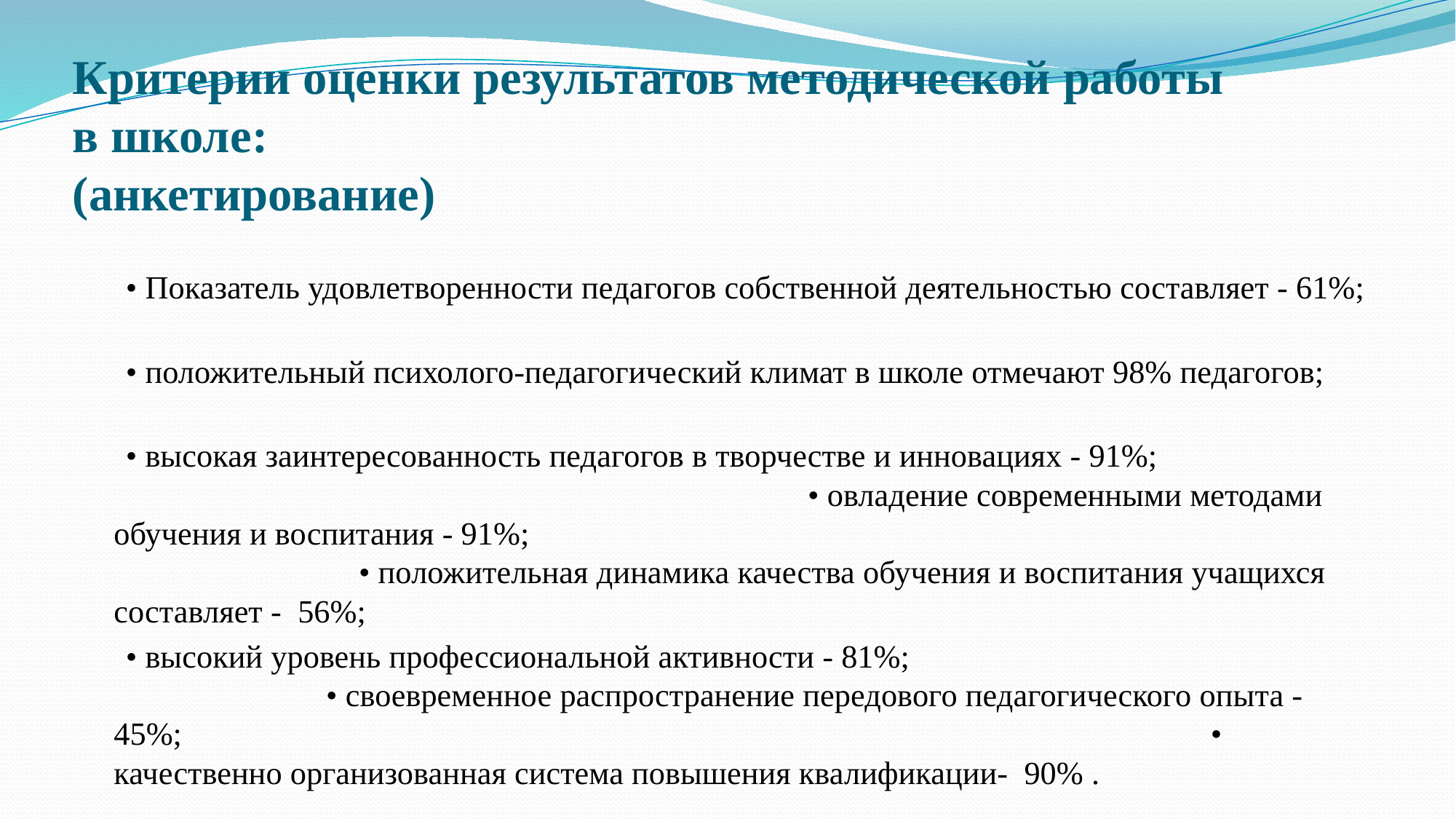

# Критерии оценки результатов методической работы в школе: (анкетирование)
     • Показатель удовлетворенности педагогов собственной деятельностью составляет - 61%;
     • положительный психолого-педагогический климат в школе отмечают 98% педагогов;
     • высокая заинтересованность педагогов в творчестве и инновациях - 91%;                                                                                                                • овладение современными методами обучения и воспитания - 91%;                                                                                                                                     • положительная динамика качества обучения и воспитания учащихся составляет -  56%;
     • высокий уровень профессиональной активности - 81%;                                                                                   • своевременное распространение передового педагогического опыта - 45%;                                                                                                                              • качественно организованная система повышения квалификации-  90% .